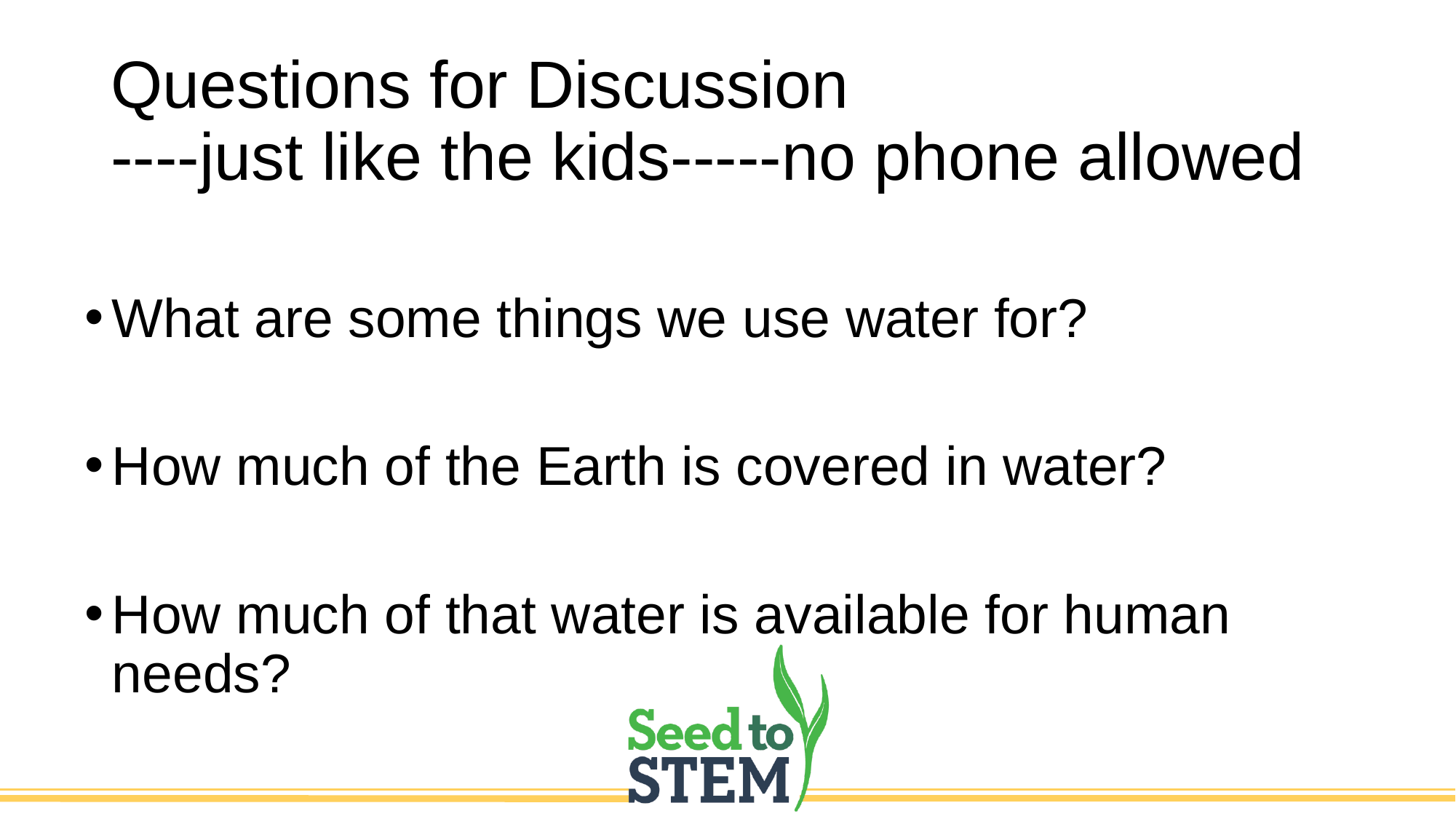

# Questions for Discussion ----just like the kids-----no phone allowed
What are some things we use water for?

How much of the Earth is covered in water?

How much of that water is available for human needs?